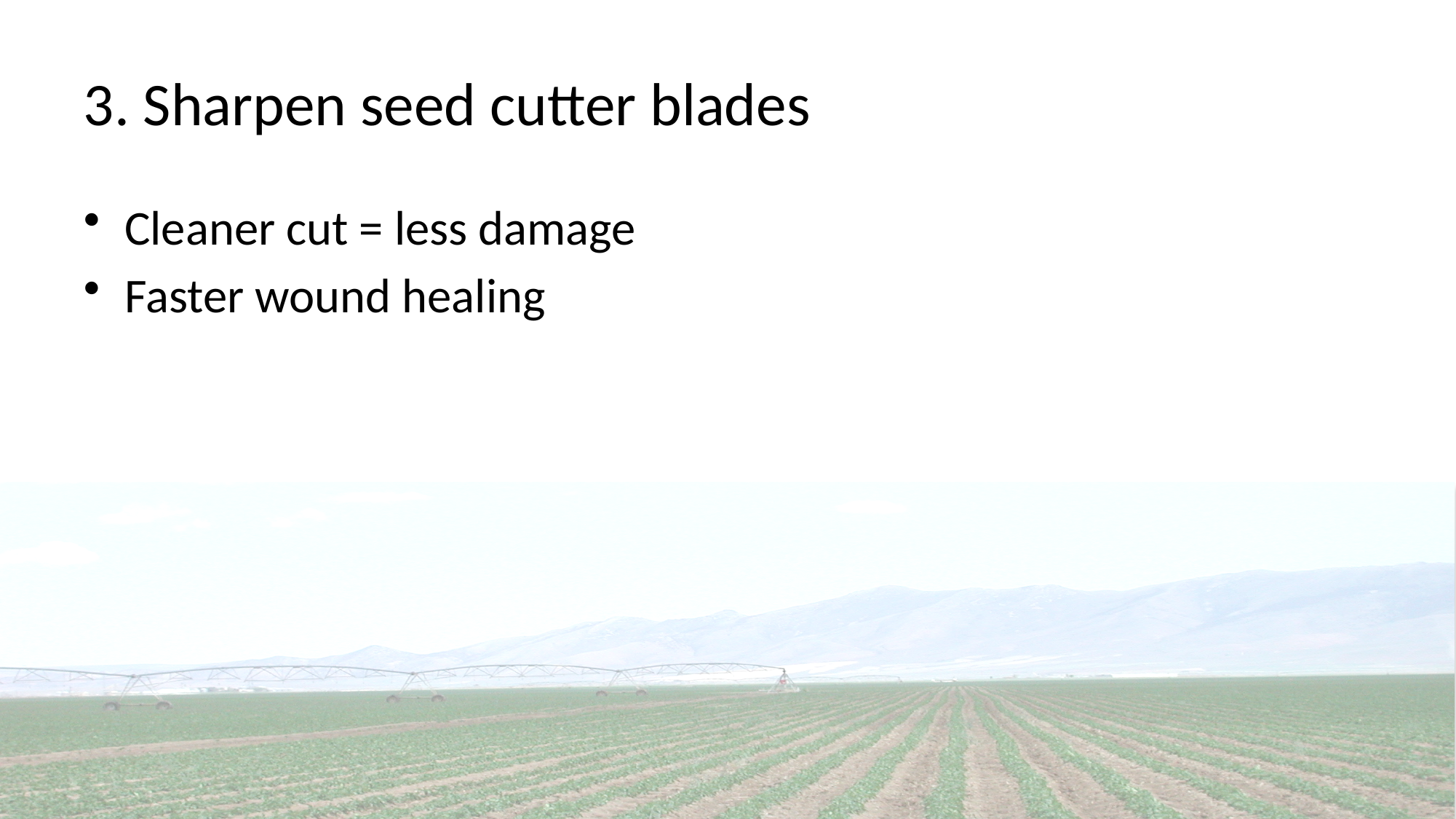

# 3. Sharpen seed cutter blades
Cleaner cut = less damage
Faster wound healing